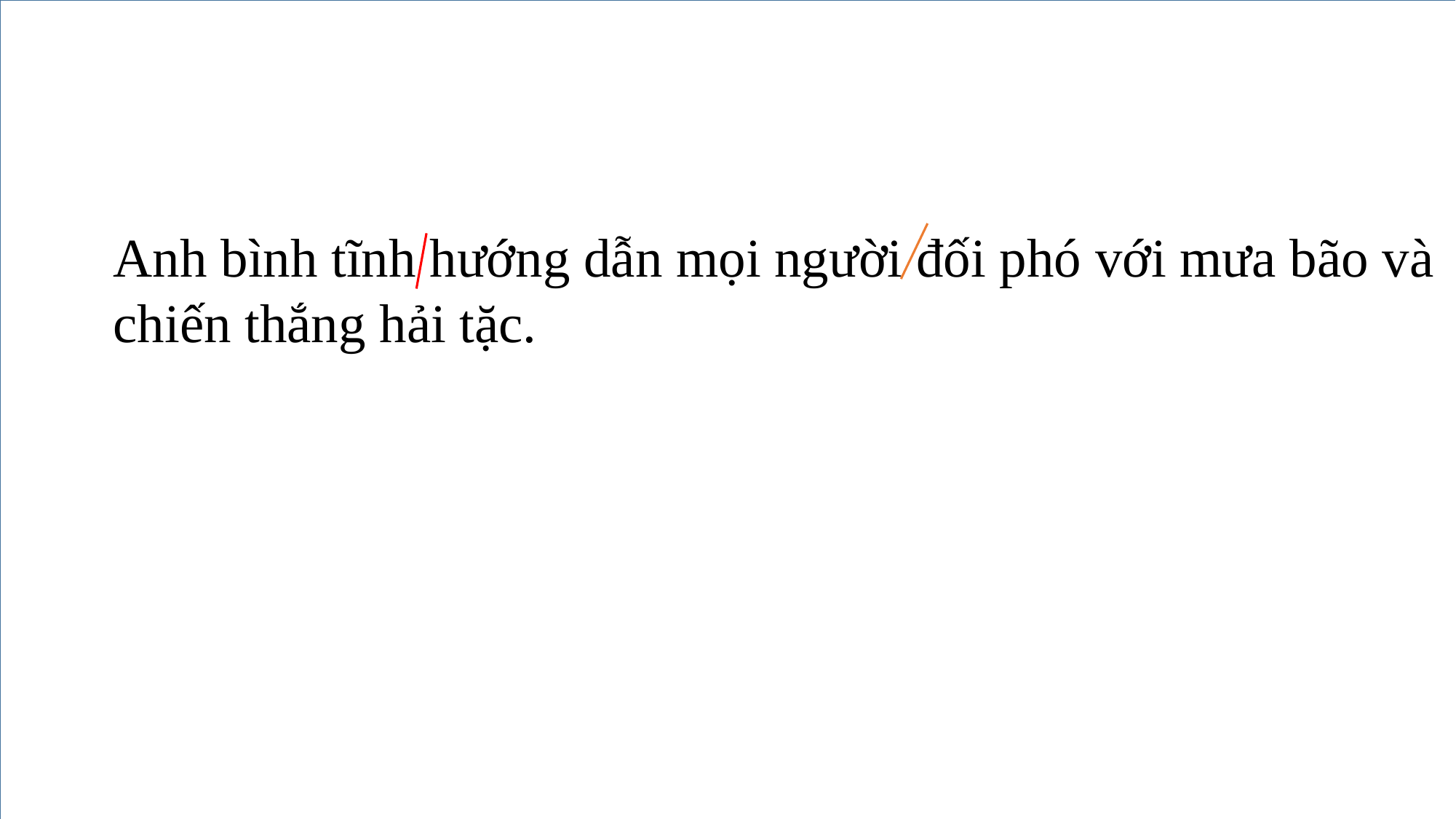

Anh bình tĩnh hướng dẫn mọi người đối phó với mưa bão và chiến thắng hải tặc.